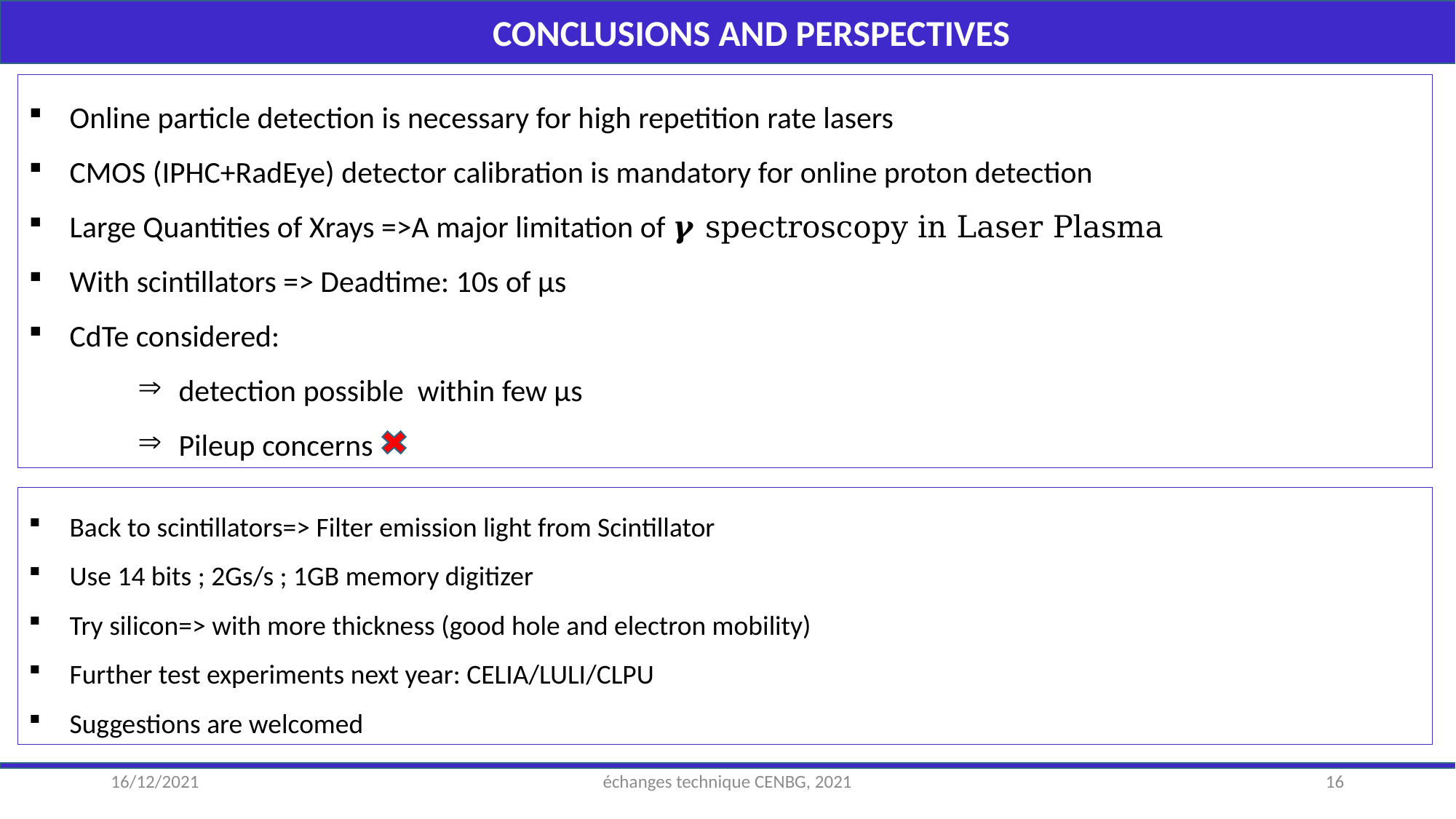

CONCLUSIONS AND PERSPECTIVES
Online particle detection is necessary for high repetition rate lasers
CMOS (IPHC+RadEye) detector calibration is mandatory for online proton detection
Large Quantities of Xrays =>A major limitation of 𝜸 spectroscopy in Laser Plasma
With scintillators => Deadtime: 10s of µs
CdTe considered:
detection possible  within few µs
Pileup concerns

Back to scintillators=> Filter emission light from Scintillator
Use 14 bits ; 2Gs/s ; 1GB memory digitizer
Try silicon=> with more thickness (good hole and electron mobility)
Further test experiments next year: CELIA/LULI/CLPU
Suggestions are welcomed
16/12/2021
échanges technique CENBG, 2021
16